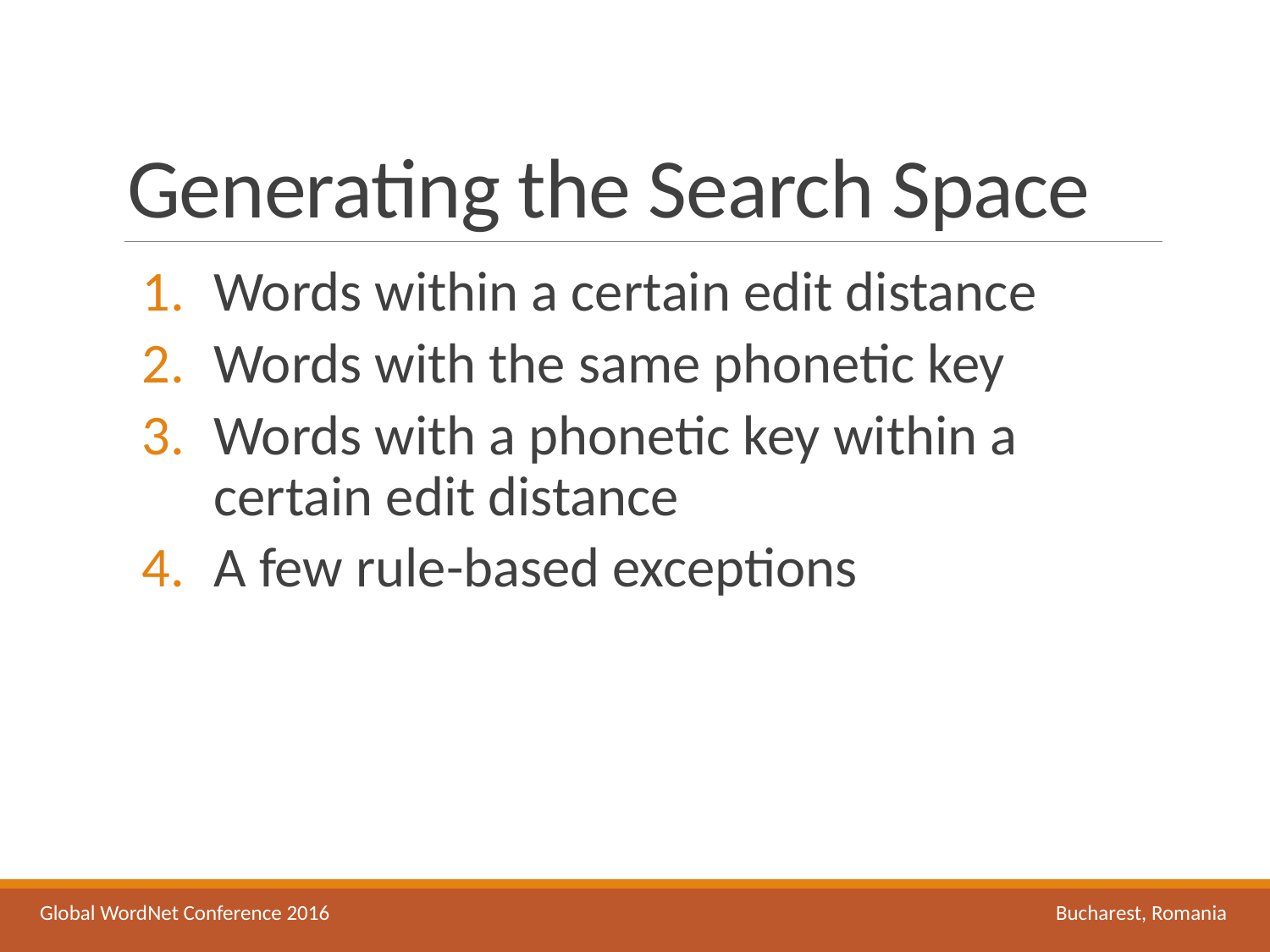

# Generating the Search Space
Words within a certain edit distance
Words with the same phonetic key
Words with a phonetic key within a certain edit distance
A few rule-based exceptions
Global WordNet Conference 2016						Bucharest, Romania